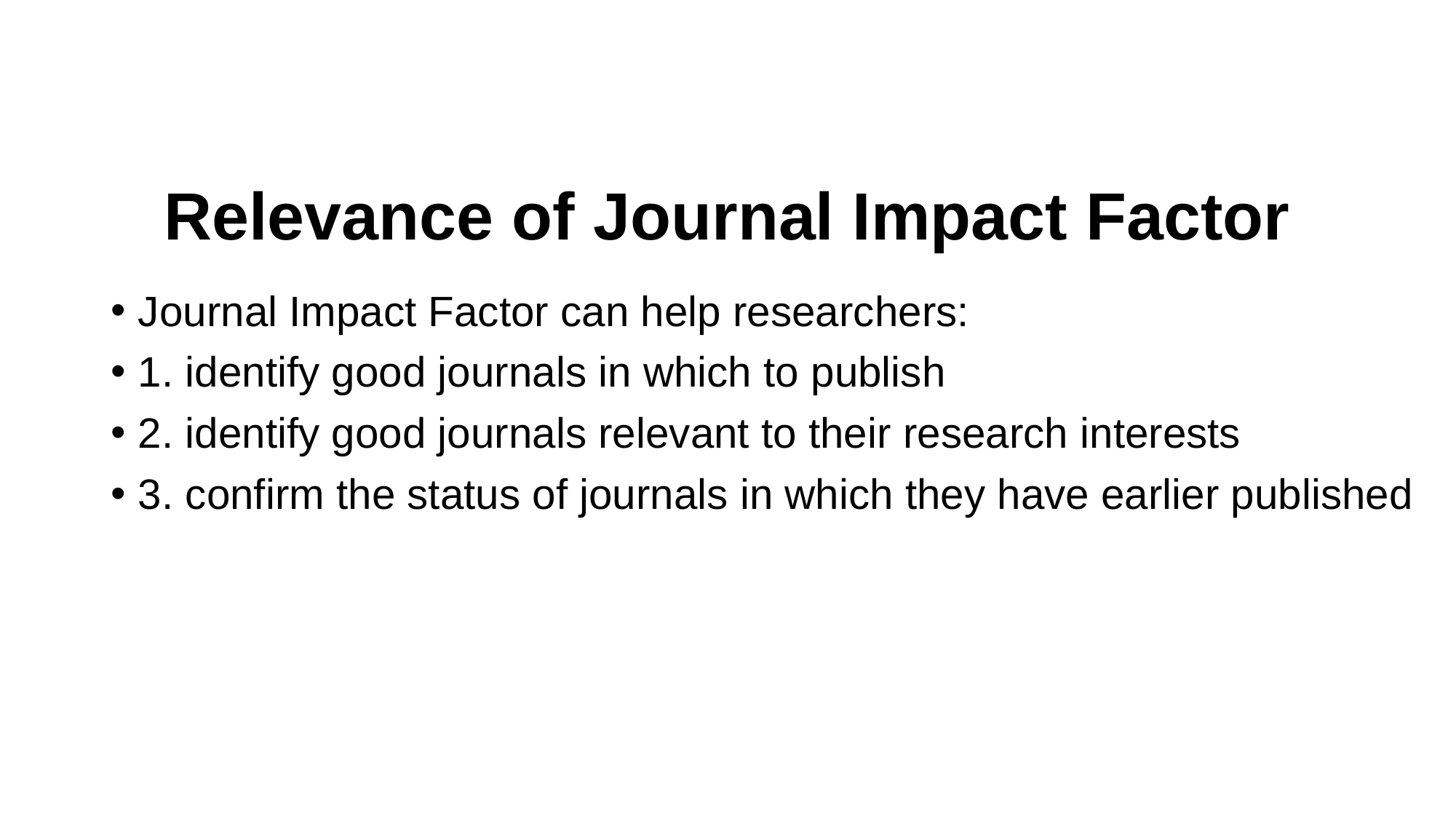

# Relevance of Journal Impact Factor

Journal Impact Factor can help researchers:
1. identify good journals in which to publish
2. identify good journals relevant to their research interests
3. confirm the status of journals in which they have earlier published